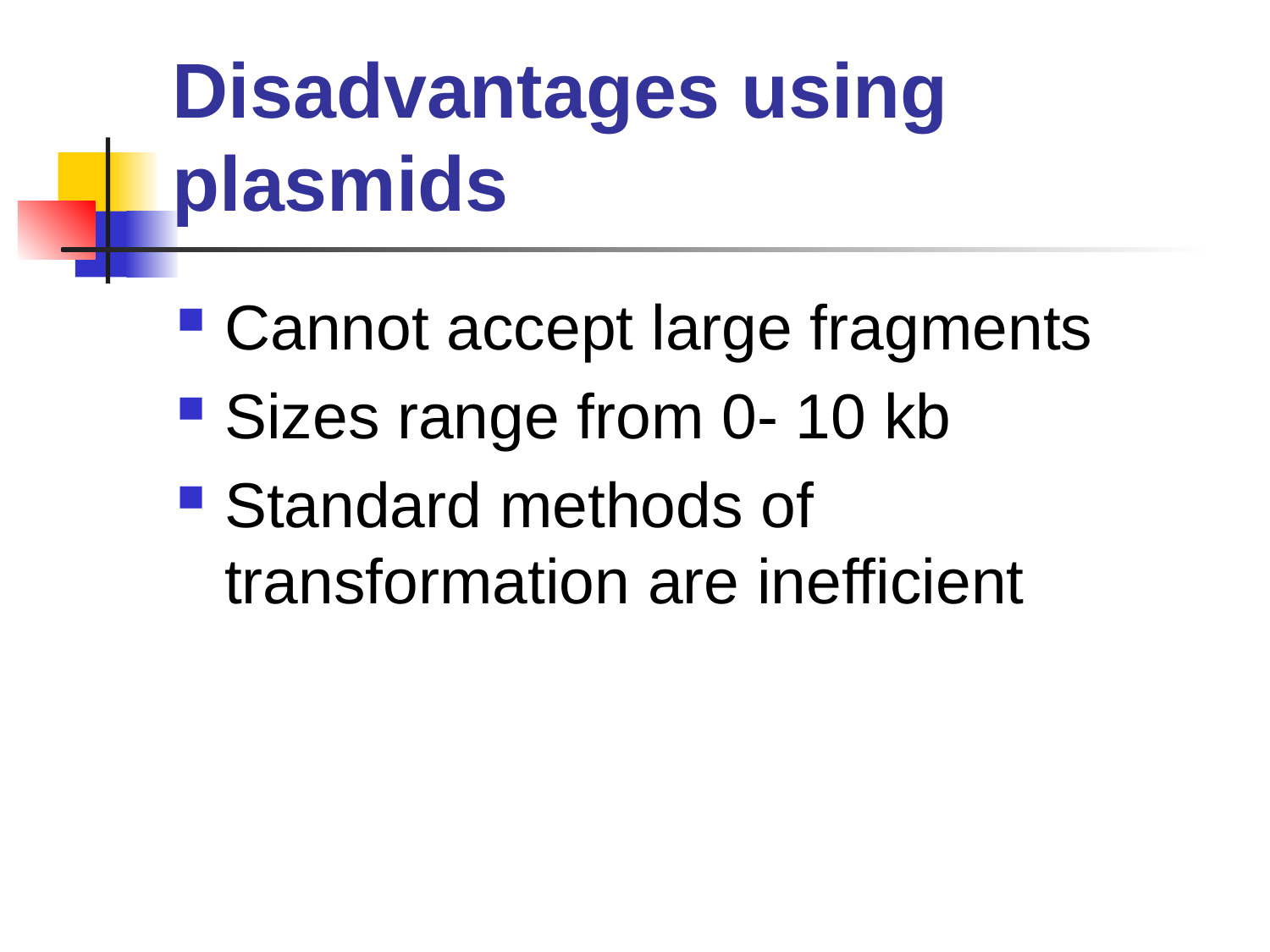

# Disadvantages using plasmids
Cannot accept large fragments
Sizes range from 0- 10 kb
Standard methods of transformation are inefficient